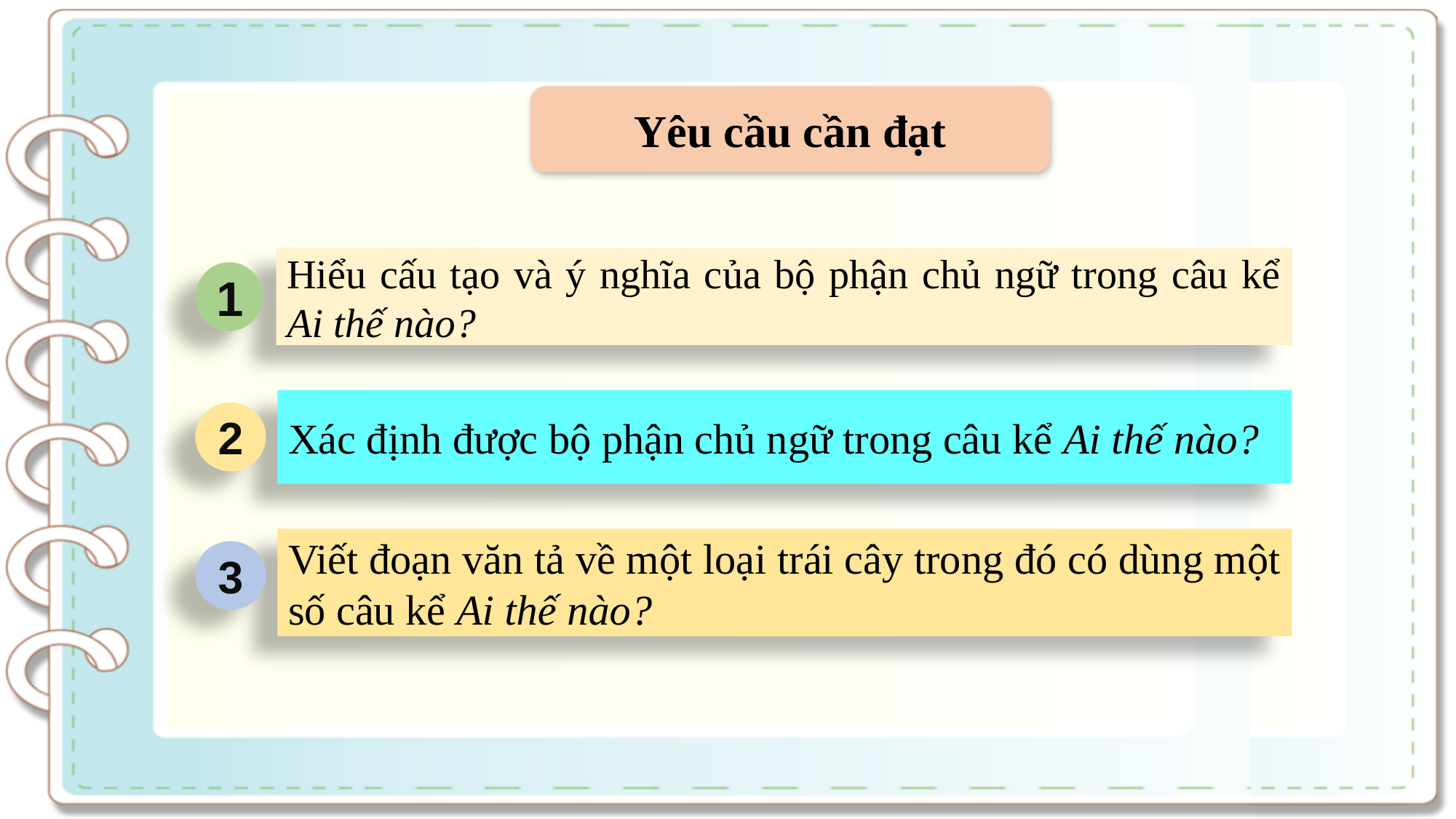

Yêu cầu cần đạt
Hiểu cấu tạo và ý nghĩa của bộ phận chủ ngữ trong câu kể Ai thế nào?
1
Xác định được bộ phận chủ ngữ trong câu kể Ai thế nào?
2
Viết đoạn văn tả về một loại trái cây trong đó có dùng một số câu kể Ai thế nào?
3